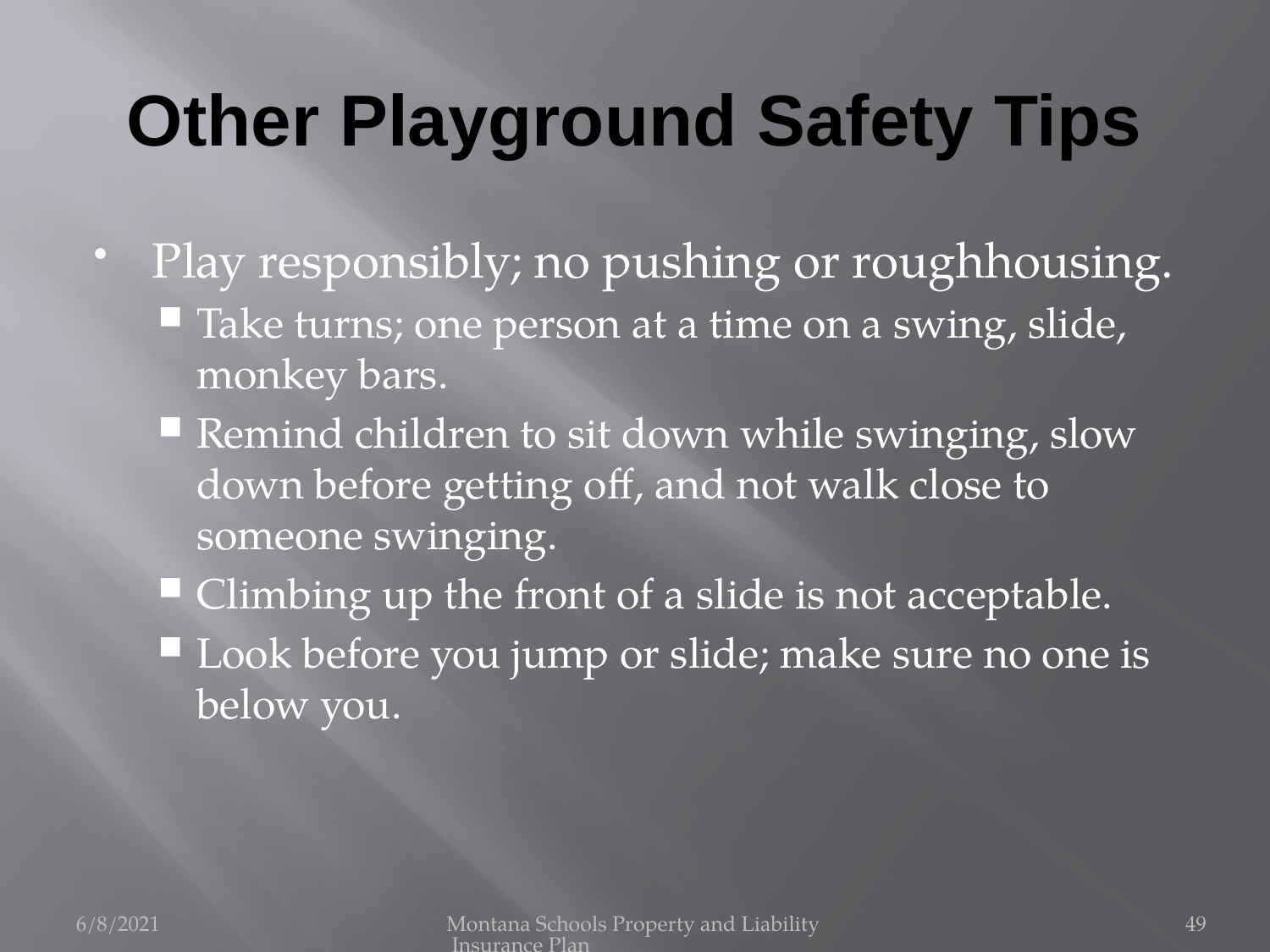

# Other Playground Safety Tips
Play responsibly; no pushing or roughhousing.
Take turns; one person at a time on a swing, slide, monkey bars.
Remind children to sit down while swinging, slow down before getting off, and not walk close to someone swinging.
Climbing up the front of a slide is not acceptable.
Look before you jump or slide; make sure no one is below you.

6/8/2021
Montana Schools Property and Liability Insurance Plan
49